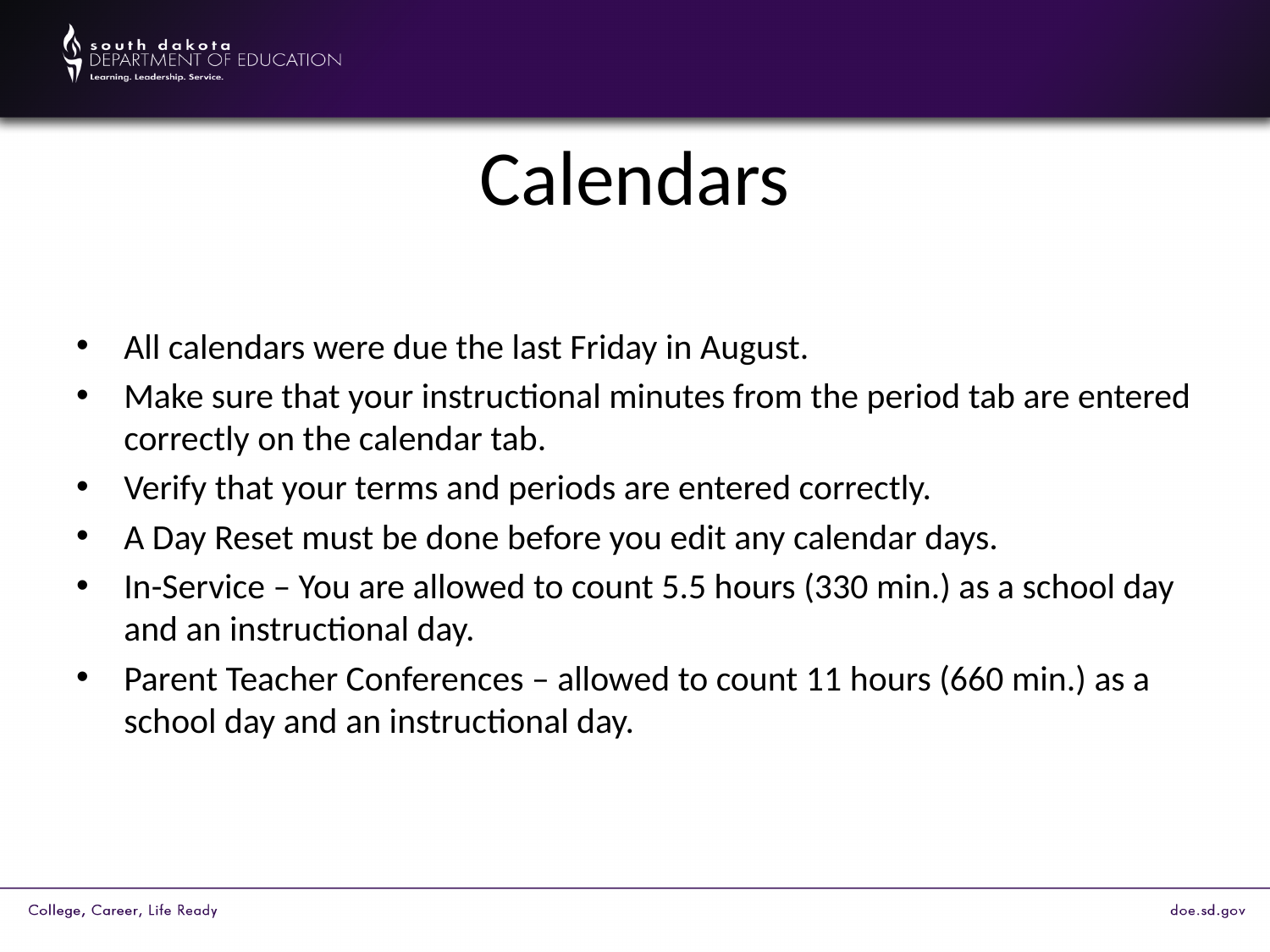

# Calendars
All calendars were due the last Friday in August.
Make sure that your instructional minutes from the period tab are entered correctly on the calendar tab.
Verify that your terms and periods are entered correctly.
A Day Reset must be done before you edit any calendar days.
In-Service – You are allowed to count 5.5 hours (330 min.) as a school day and an instructional day.
Parent Teacher Conferences – allowed to count 11 hours (660 min.) as a school day and an instructional day.